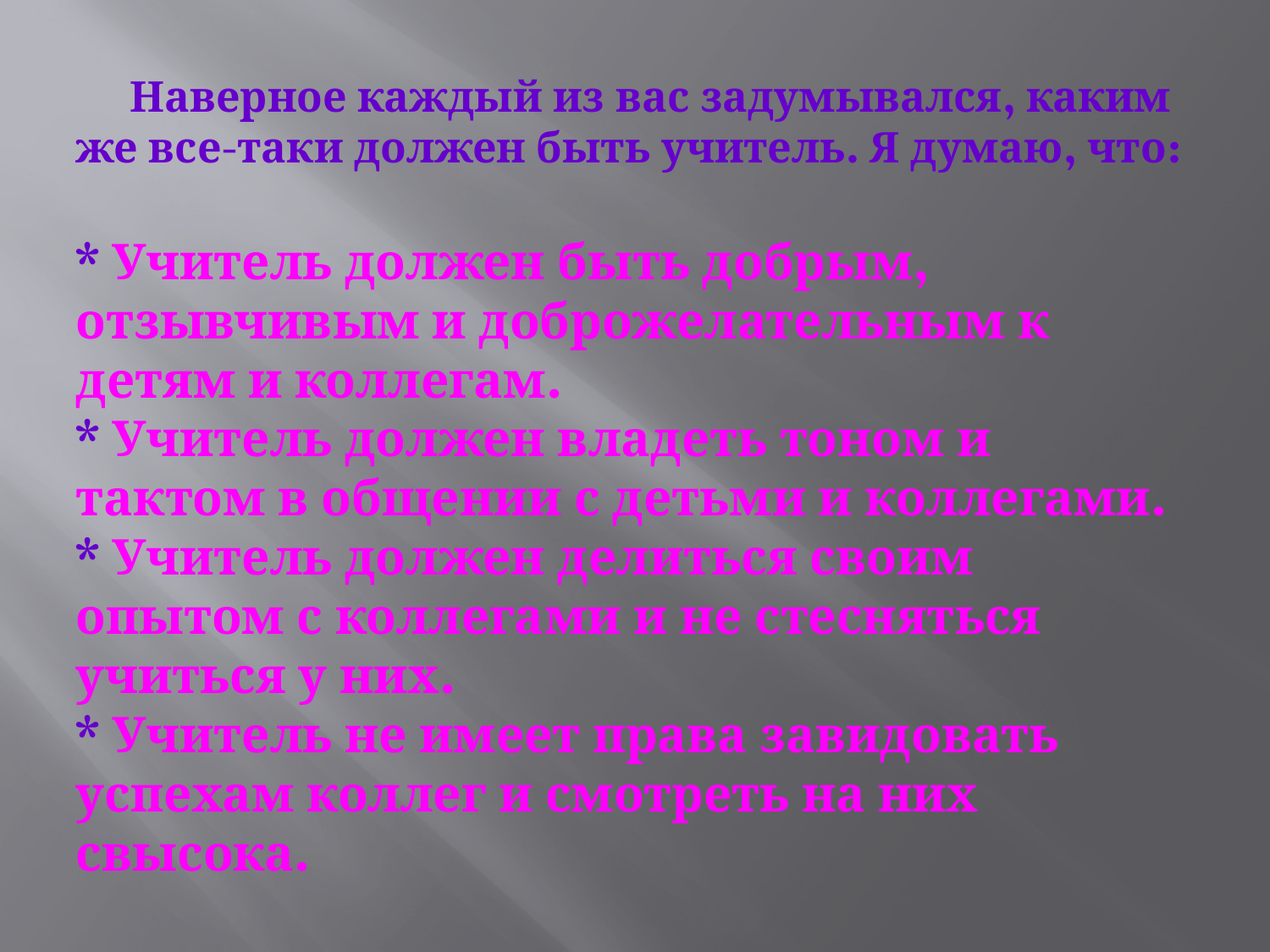

# Наверное каждый из вас задумывался, каким же все-таки должен быть учитель. Я думаю, что: * Учитель должен быть добрым, отзывчивым и доброжелательным к детям и коллегам. * Учитель должен владеть тоном и тактом в общении с детьми и коллегами. * Учитель должен делиться своим опытом с коллегами и не стесняться учиться у них. * Учитель не имеет права завидовать успехам коллег и смотреть на них свысока.